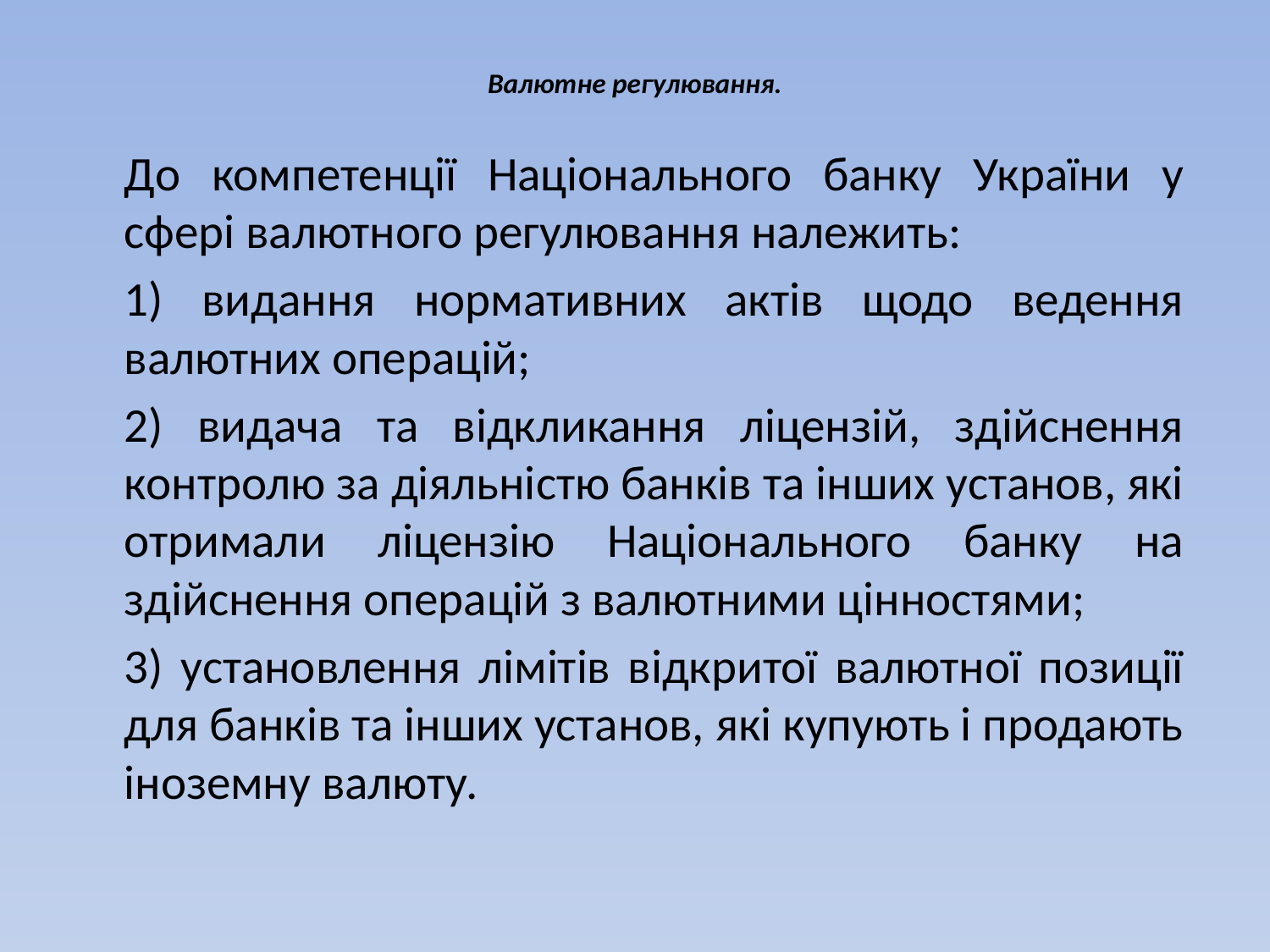

# Валютне регулювання.
		До компетенції Національного банку України у сфері валютного регулювання належить:
	1) видання нормативних актів щодо ведення валютних операцій;
	2) видача та відкликання ліцензій, здійснення контролю за діяльністю банків та інших установ, які отримали ліцензію Національного банку на здійснення операцій з валютними цінностями;
	3) установлення лімітів відкритої валютної позиції для банків та інших установ, які купують і продають іноземну валюту.